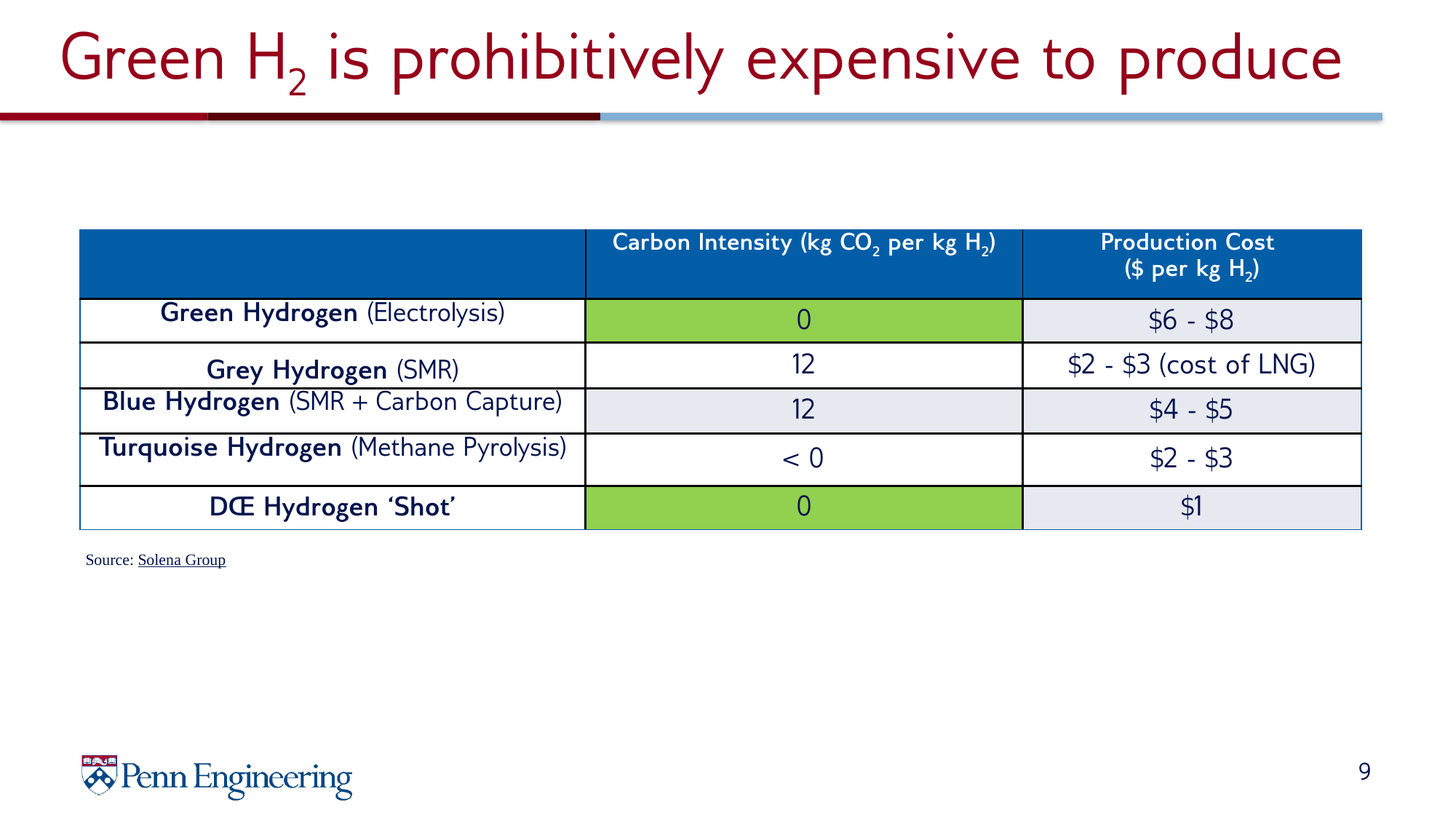

# Green H2 is prohibitively expensive to produce
|  | Carbon Intensity (kg CO2 per kg H2) | Production Cost ($ per kg H2) |
| --- | --- | --- |
| Green Hydrogen (Electrolysis) | 0 | $6 - $8 |
| Grey Hydrogen (SMR) | 12 | $2 - $3 (cost of LNG) |
| Blue Hydrogen (SMR + Carbon Capture) | 12 | $4 - $5 |
| Turquoise Hydrogen (Methane Pyrolysis) | < 0 | $2 - $3 |
| DOE Hydrogen ‘Shot’ | 0 | $1 |
Source: Solena Group
9
9